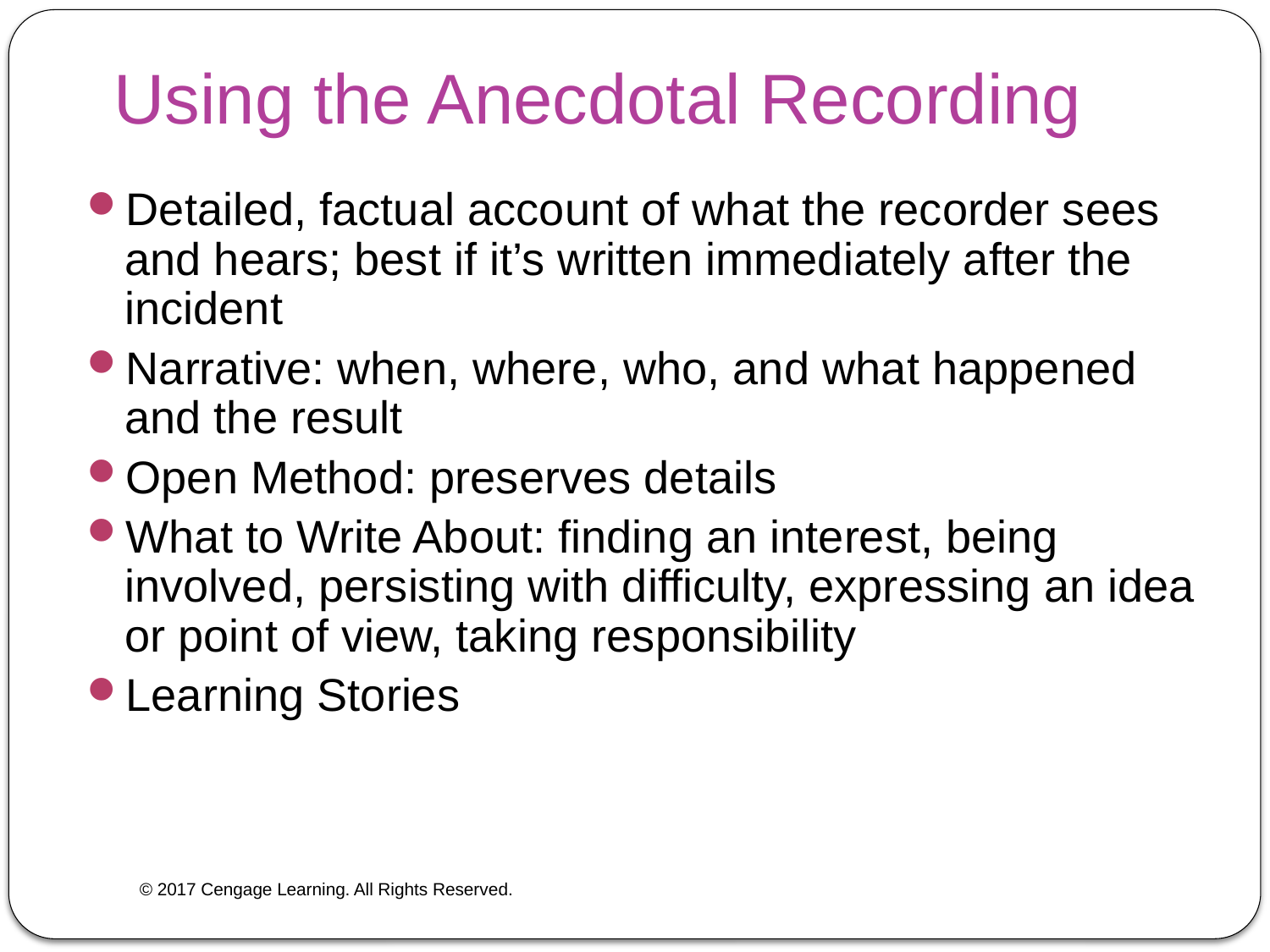

Using the Anecdotal Recording
Detailed, factual account of what the recorder sees and hears; best if it’s written immediately after the incident
Narrative: when, where, who, and what happened and the result
Open Method: preserves details
What to Write About: finding an interest, being involved, persisting with difficulty, expressing an idea or point of view, taking responsibility
Learning Stories

© 2017 Cengage Learning. All Rights Reserved.